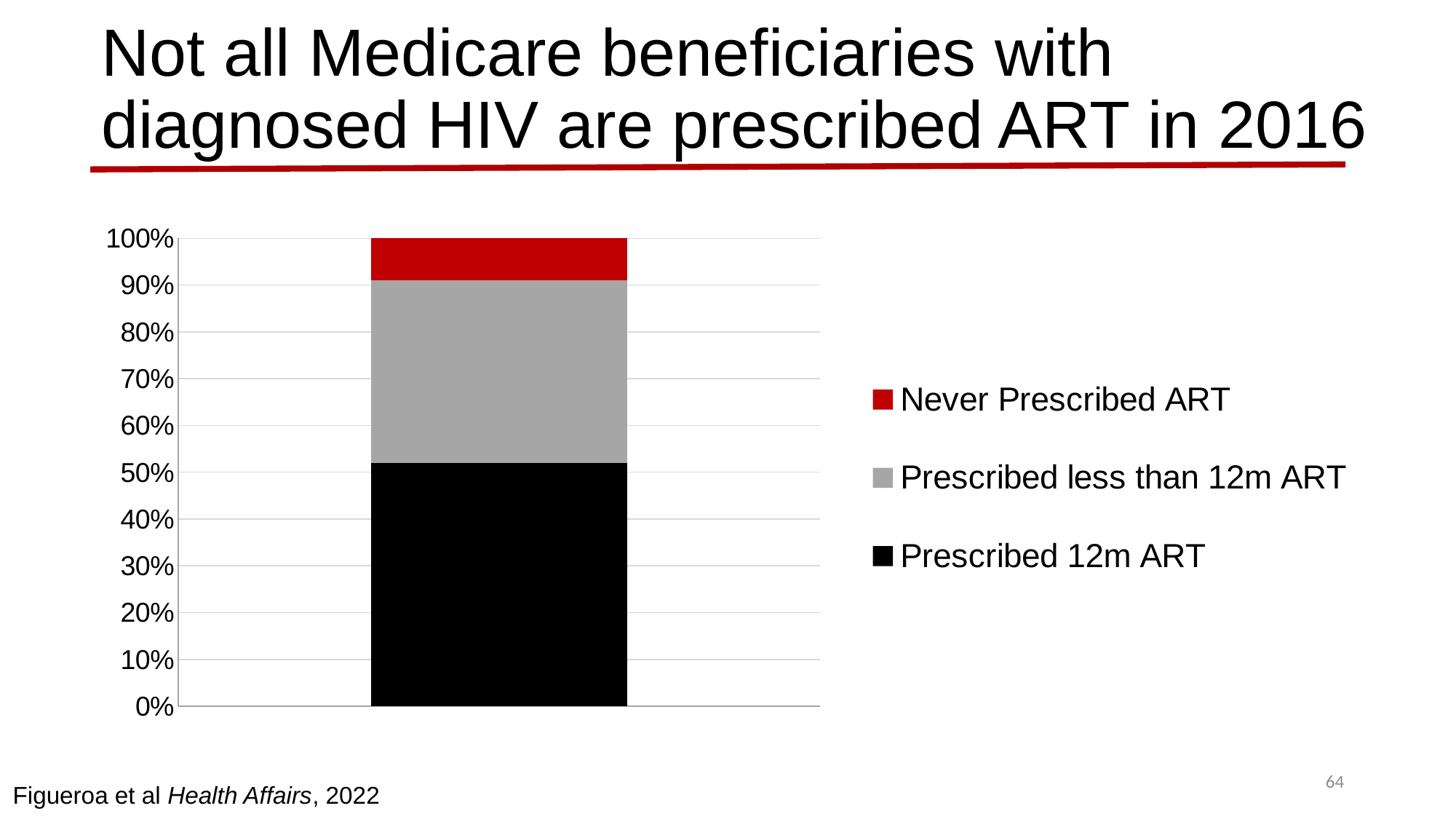

# Not all Medicare beneficiaries with diagnosed HIV are prescribed ART in 2016

### Chart

| Category | Prescribed 12m ART | Prescribed less than 12m ART | Never Prescribed ART  |
|---|---|---|---|
64
Figueroa et al Health Affairs, 2022